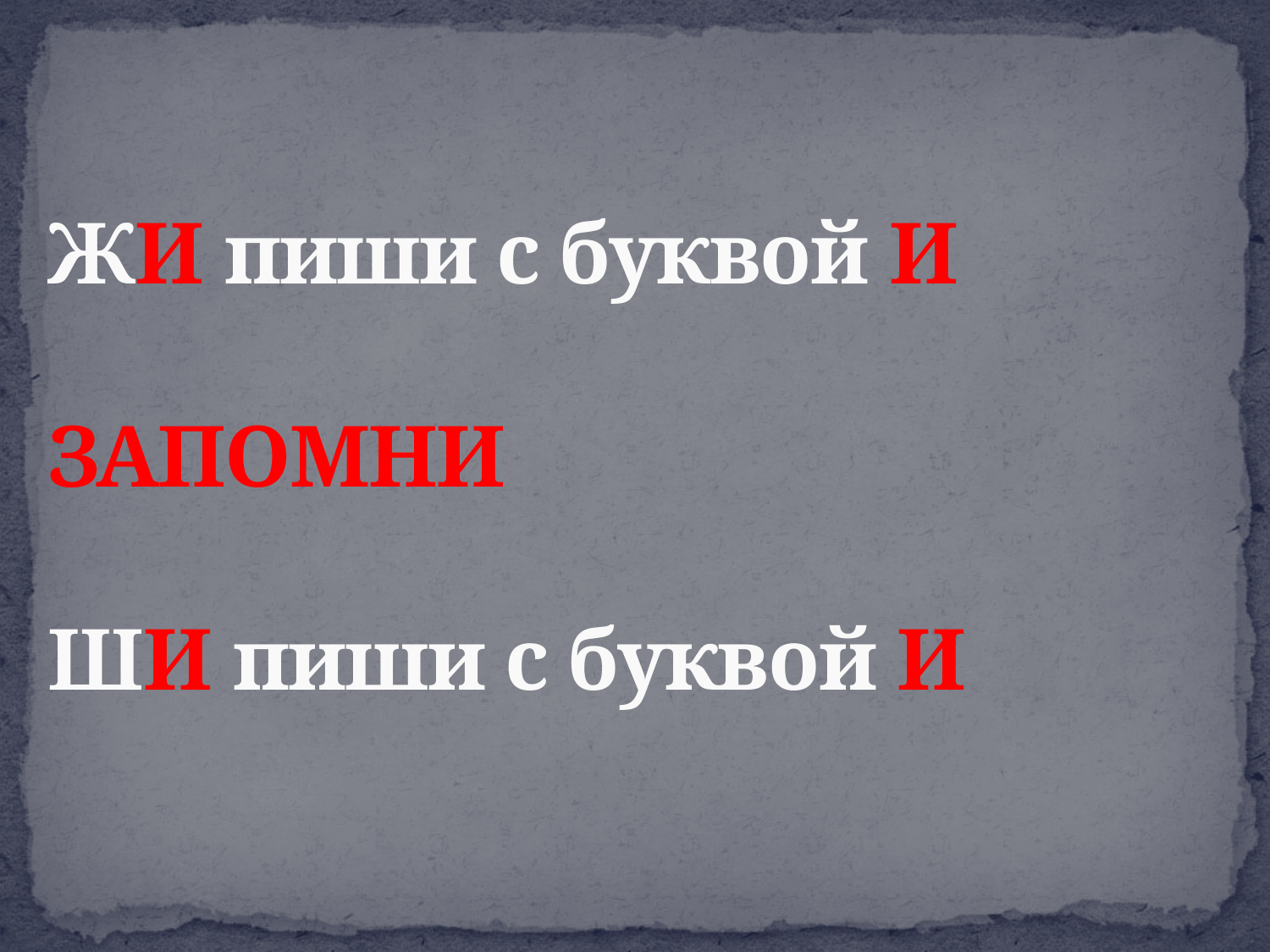

# ЖИ пиши с буквой И ЗАПОМНИ ШИ пиши с буквой И